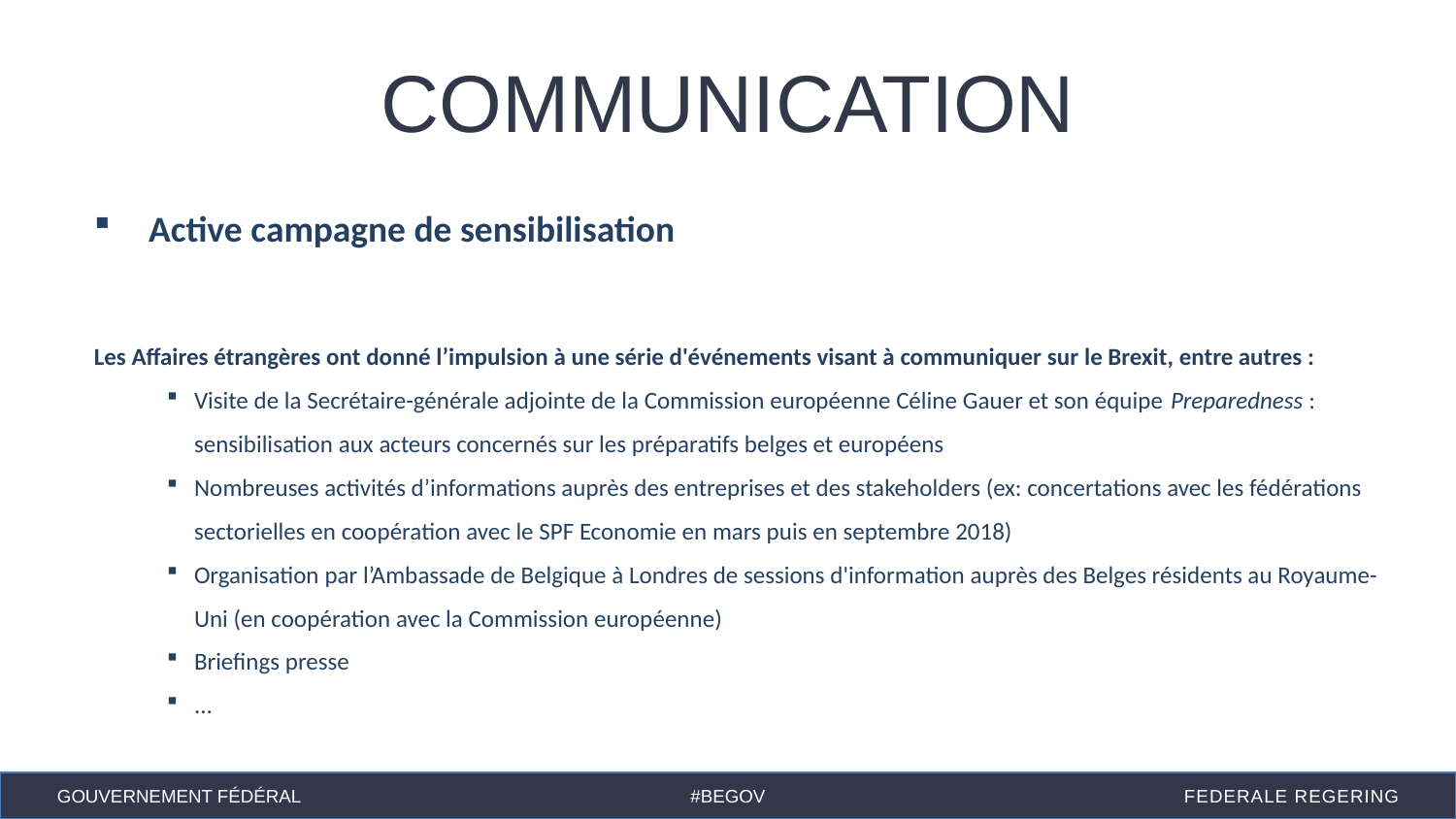

COMMUNICATION
Active campagne de sensibilisation
Les Affaires étrangères ont donné l’impulsion à une série d'événements visant à communiquer sur le Brexit, entre autres :
Visite de la Secrétaire-générale adjointe de la Commission européenne Céline Gauer et son équipe Preparedness : sensibilisation aux acteurs concernés sur les préparatifs belges et européens
Nombreuses activités d’informations auprès des entreprises et des stakeholders (ex: concertations avec les fédérations sectorielles en coopération avec le SPF Economie en mars puis en septembre 2018)
Organisation par l’Ambassade de Belgique à Londres de sessions d'information auprès des Belges résidents au Royaume-Uni (en coopération avec la Commission européenne)
Briefings presse
...

Gouvernement fédéral
#begov
Federale regering